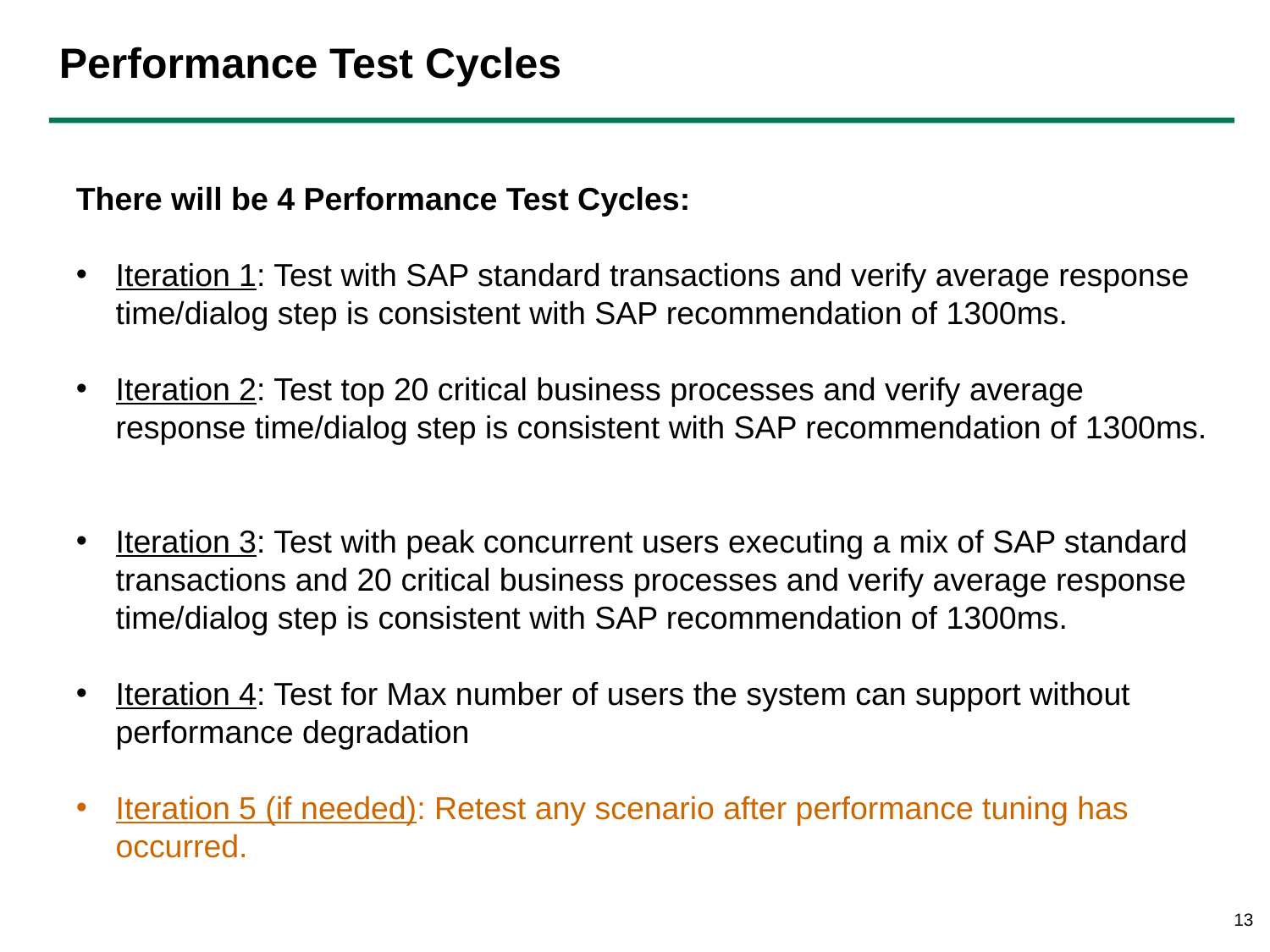

# Performance Test Cycles
There will be 4 Performance Test Cycles:

Iteration 1: Test with SAP standard transactions and verify average response time/dialog step is consistent with SAP recommendation of 1300ms.

Iteration 2: Test top 20 critical business processes and verify average response time/dialog step is consistent with SAP recommendation of 1300ms.

Iteration 3: Test with peak concurrent users executing a mix of SAP standard transactions and 20 critical business processes and verify average response time/dialog step is consistent with SAP recommendation of 1300ms.

Iteration 4: Test for Max number of users the system can support without performance degradation

Iteration 5 (if needed): Retest any scenario after performance tuning has occurred.

13